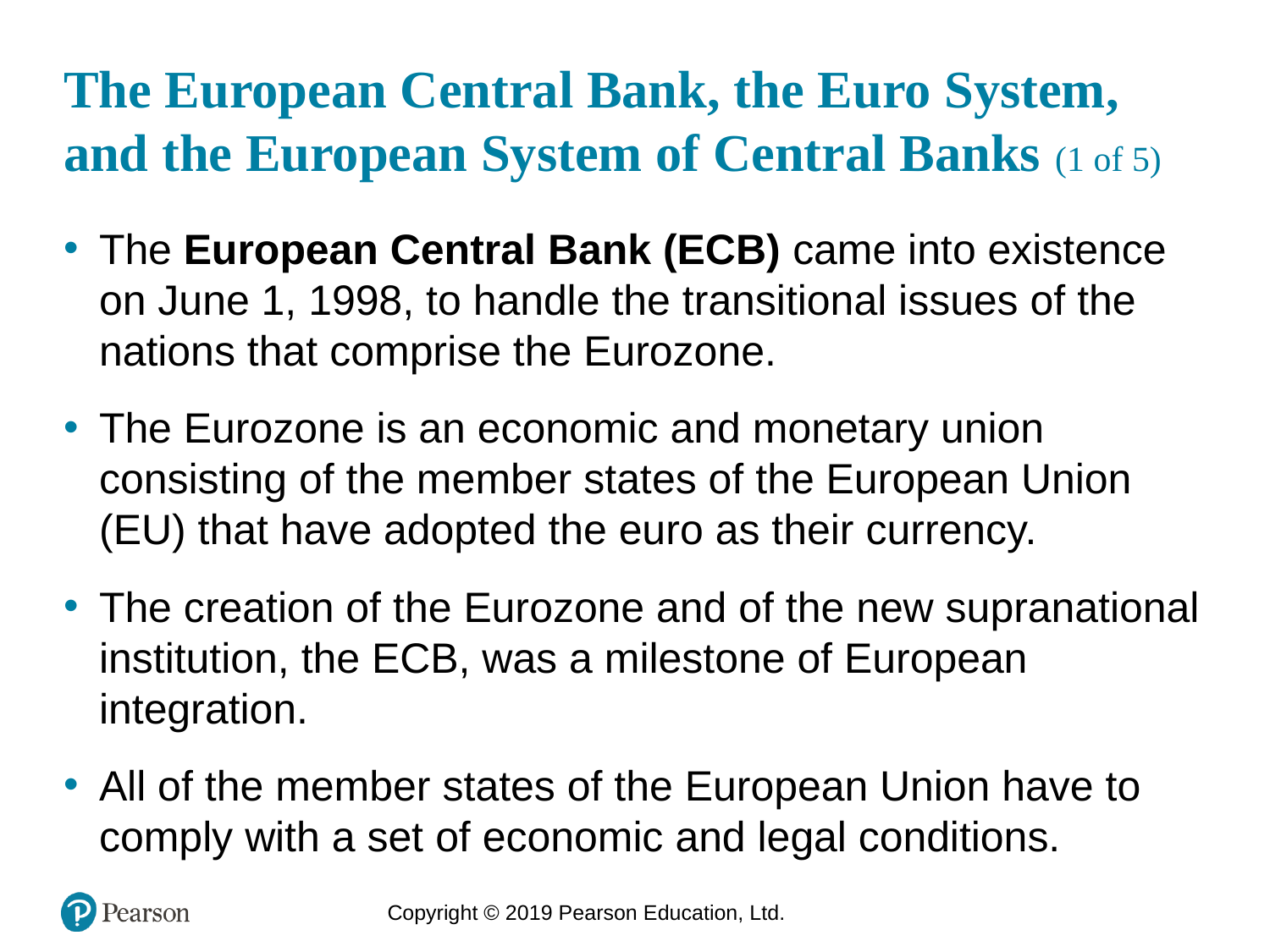

# The European Central Bank, the Euro System, and the European System of Central Banks (1 of 5)
The European Central Bank (ECB) came into existence on June 1, 1998, to handle the transitional issues of the nations that comprise the Eurozone.
The Eurozone is an economic and monetary union consisting of the member states of the European Union (EU) that have adopted the euro as their currency.
The creation of the Eurozone and of the new supranational institution, the ECB, was a milestone of European integration.
All of the member states of the European Union have to comply with a set of economic and legal conditions.